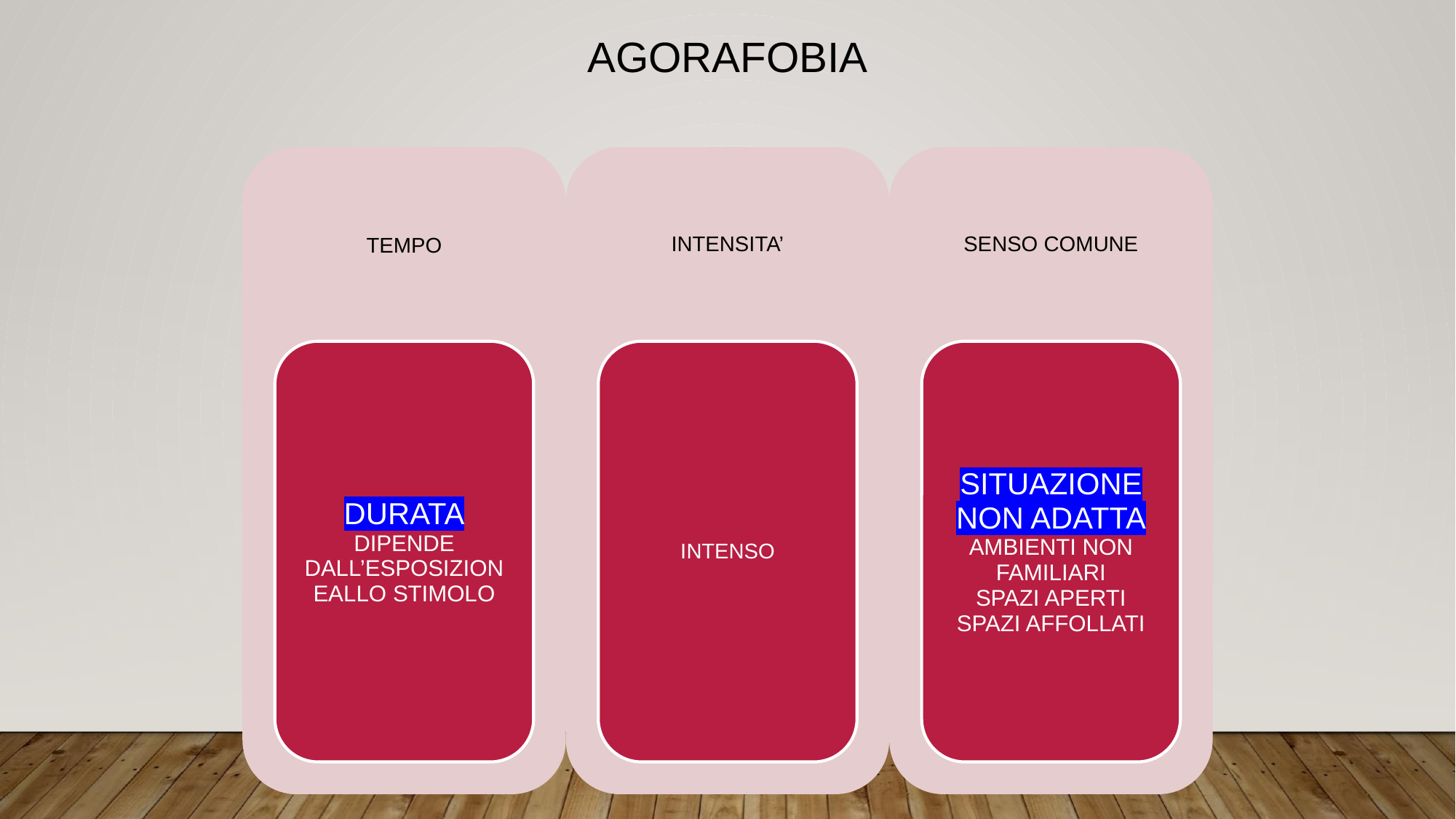

AGORAFOBIA
TEMPO
INTENSITA’
INTENSO
SENSO COMUNE
SITUAZIONE NON ADATTA
AMBIENTI NON FAMILIARI
SPAZI APERTI
SPAZI AFFOLLATI
DURATA
DIPENDE DALL’ESPOSIZIONEALLO STIMOLO